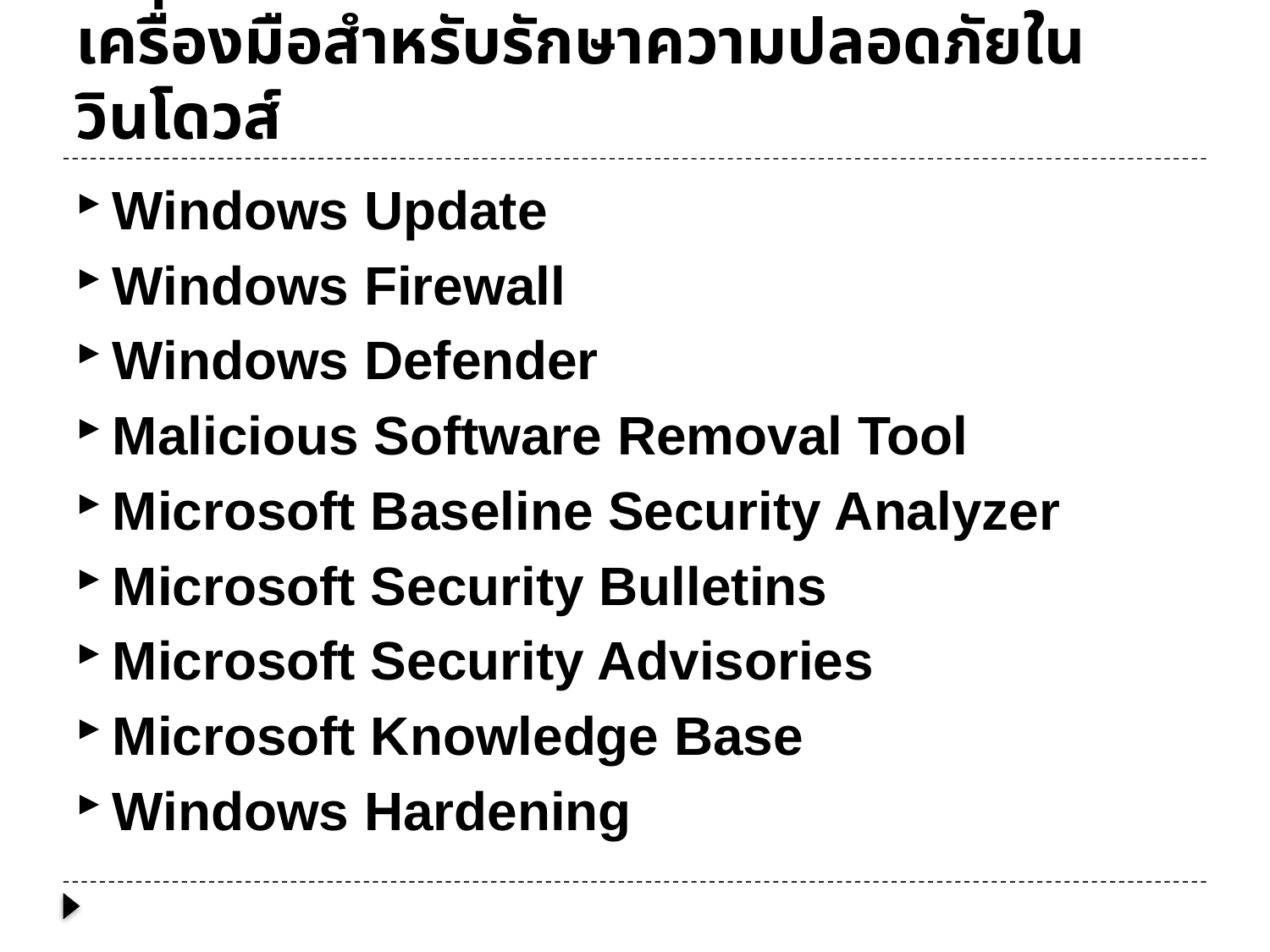

# เครื่องมือสำหรับรักษาความปลอดภัยในวินโดวส์
Windows Update
Windows Firewall
Windows Defender
Malicious Software Removal Tool
Microsoft Baseline Security Analyzer
Microsoft Security Bulletins
Microsoft Security Advisories
Microsoft Knowledge Base
Windows Hardening